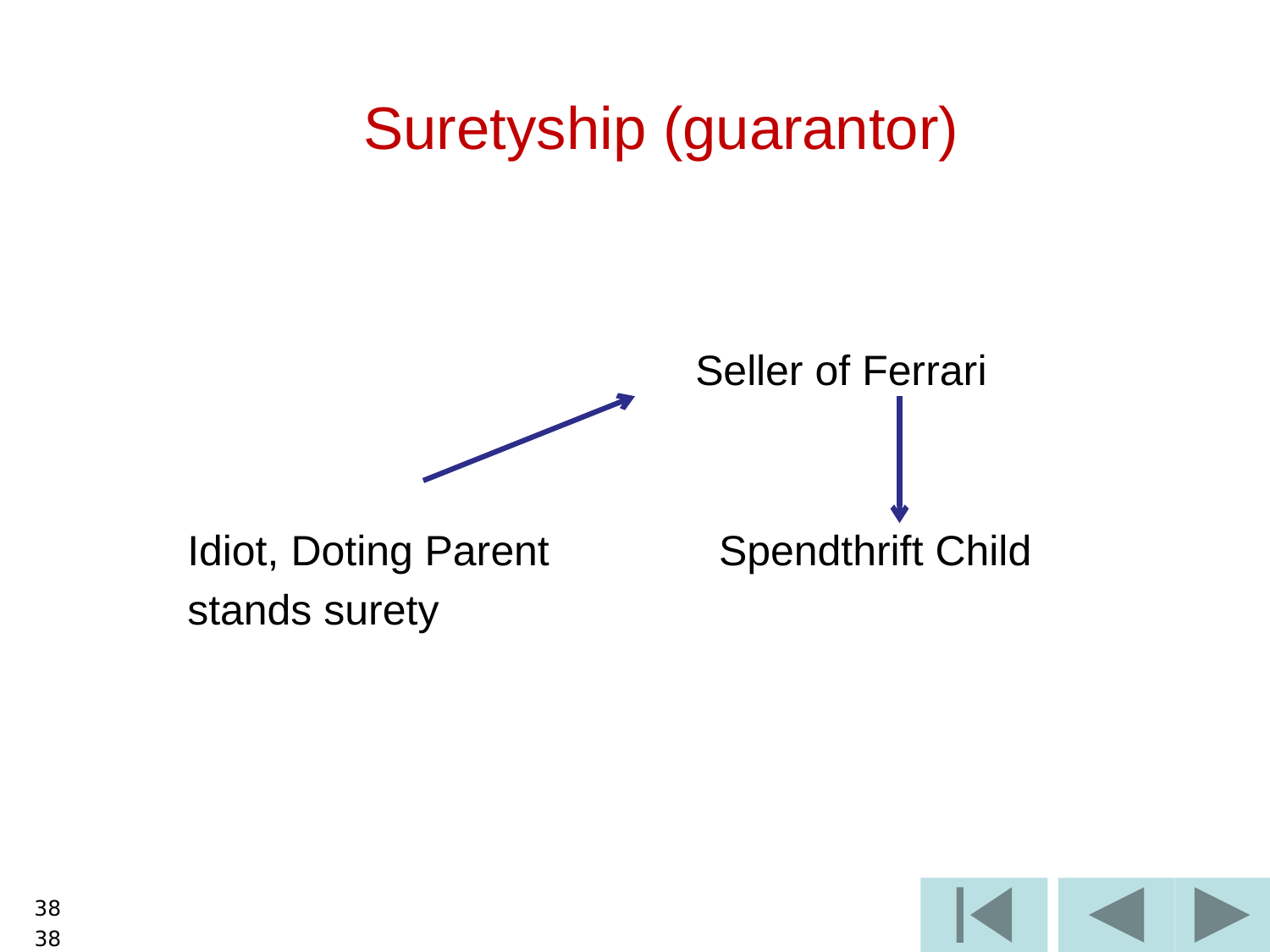

Suretyship (guarantor)

						Seller of Ferrari

		Idiot, Doting Parent		  Spendthrift Child
		stands surety

38
38